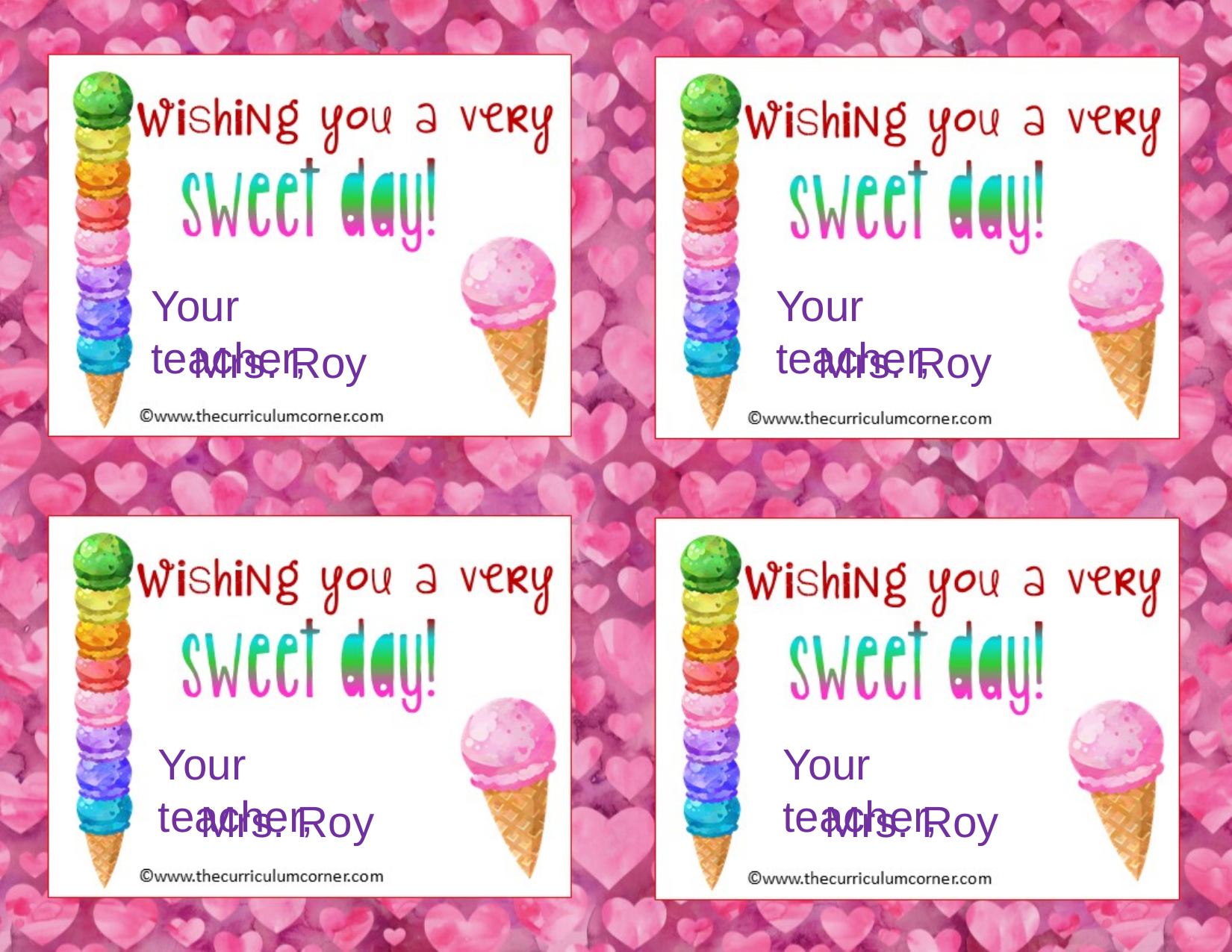

Your teacher,
Your teacher,
Mrs. Roy
Mrs. Roy
Your teacher,
Your teacher,
Mrs. Roy
Mrs. Roy